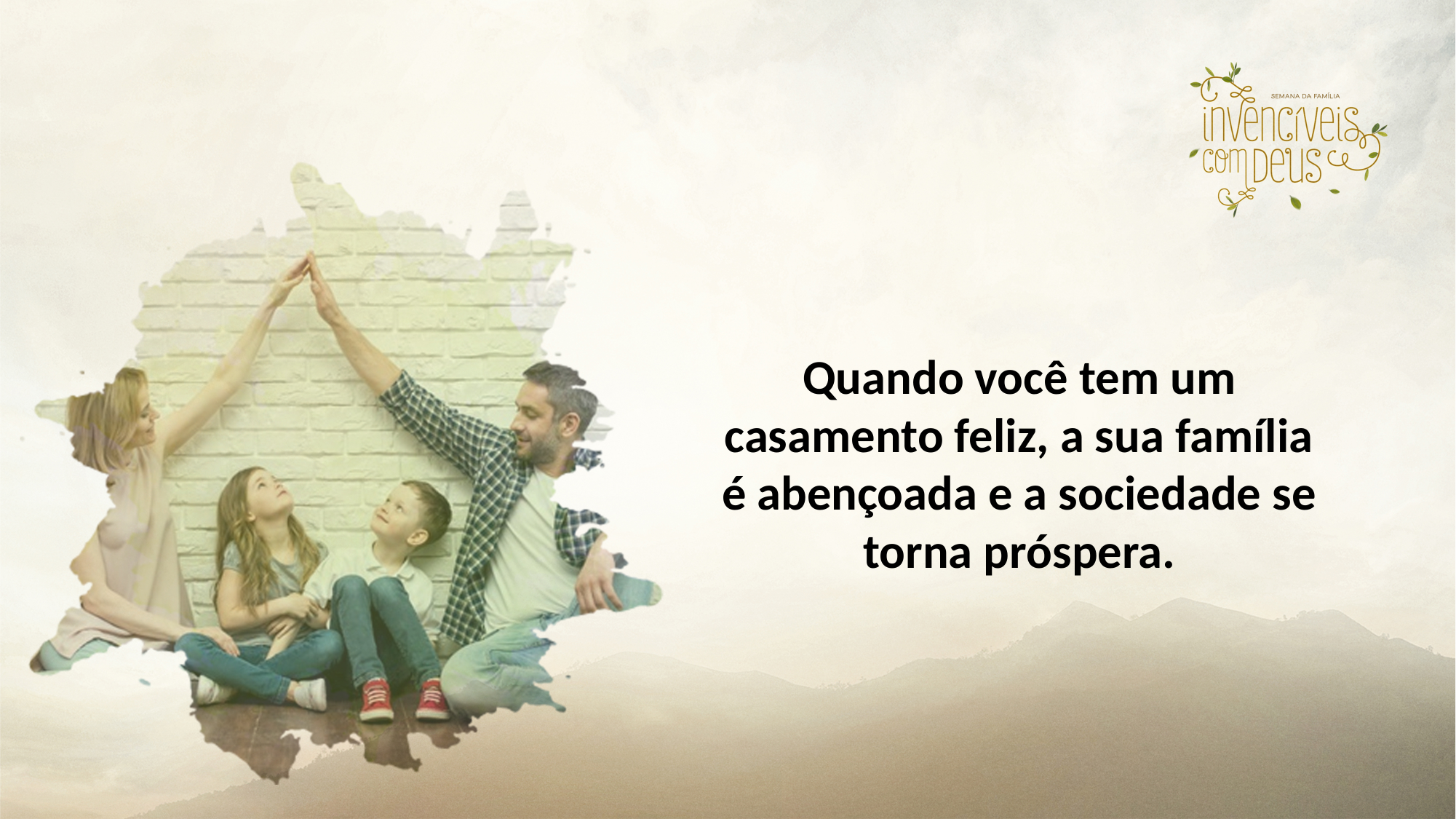

Quando você tem um casamento feliz, a sua família é abençoada e a sociedade se torna próspera.